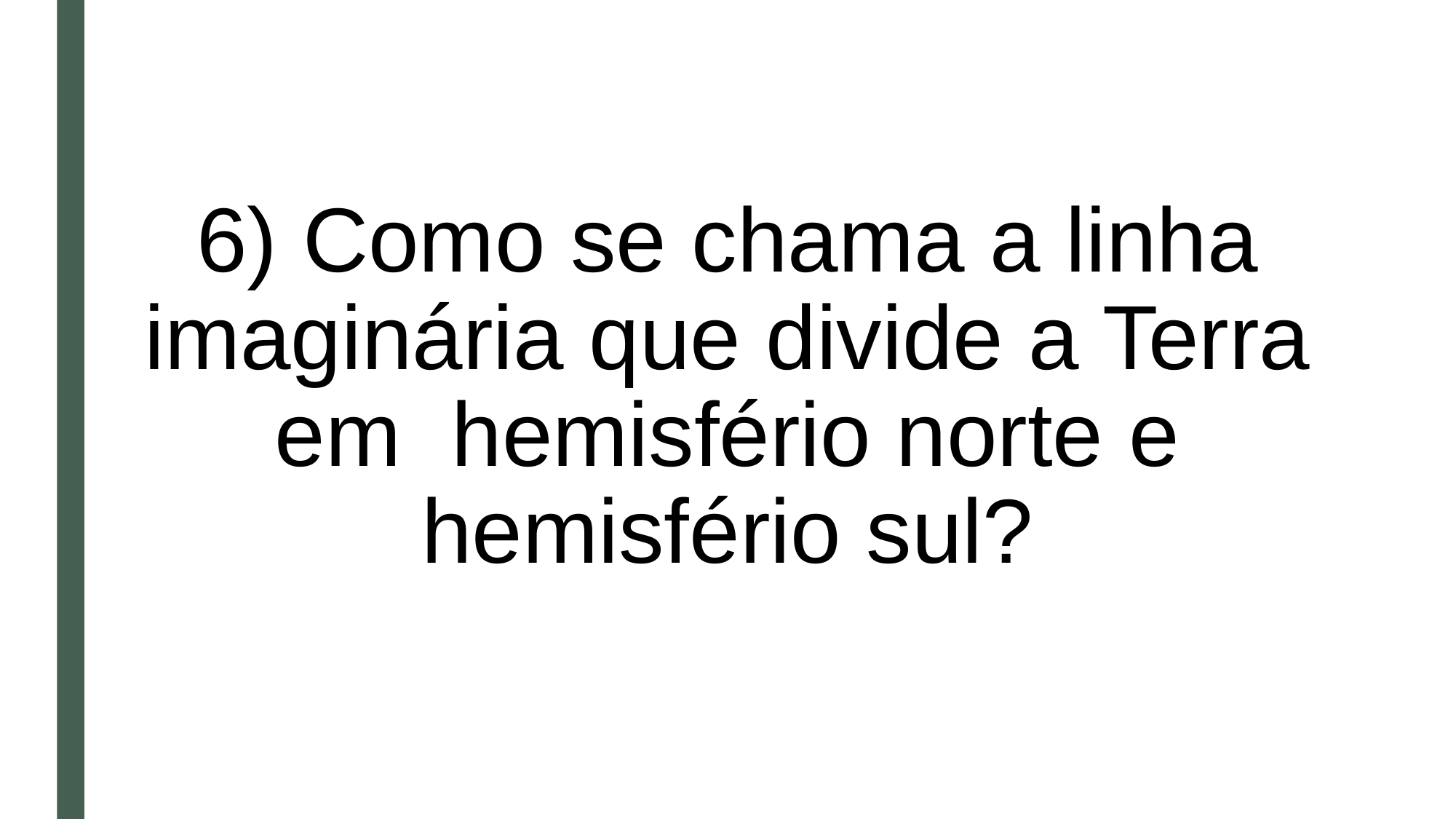

# 6) Como se chama a linha imaginária que divide a Terra em  hemisfério norte e hemisfério sul?